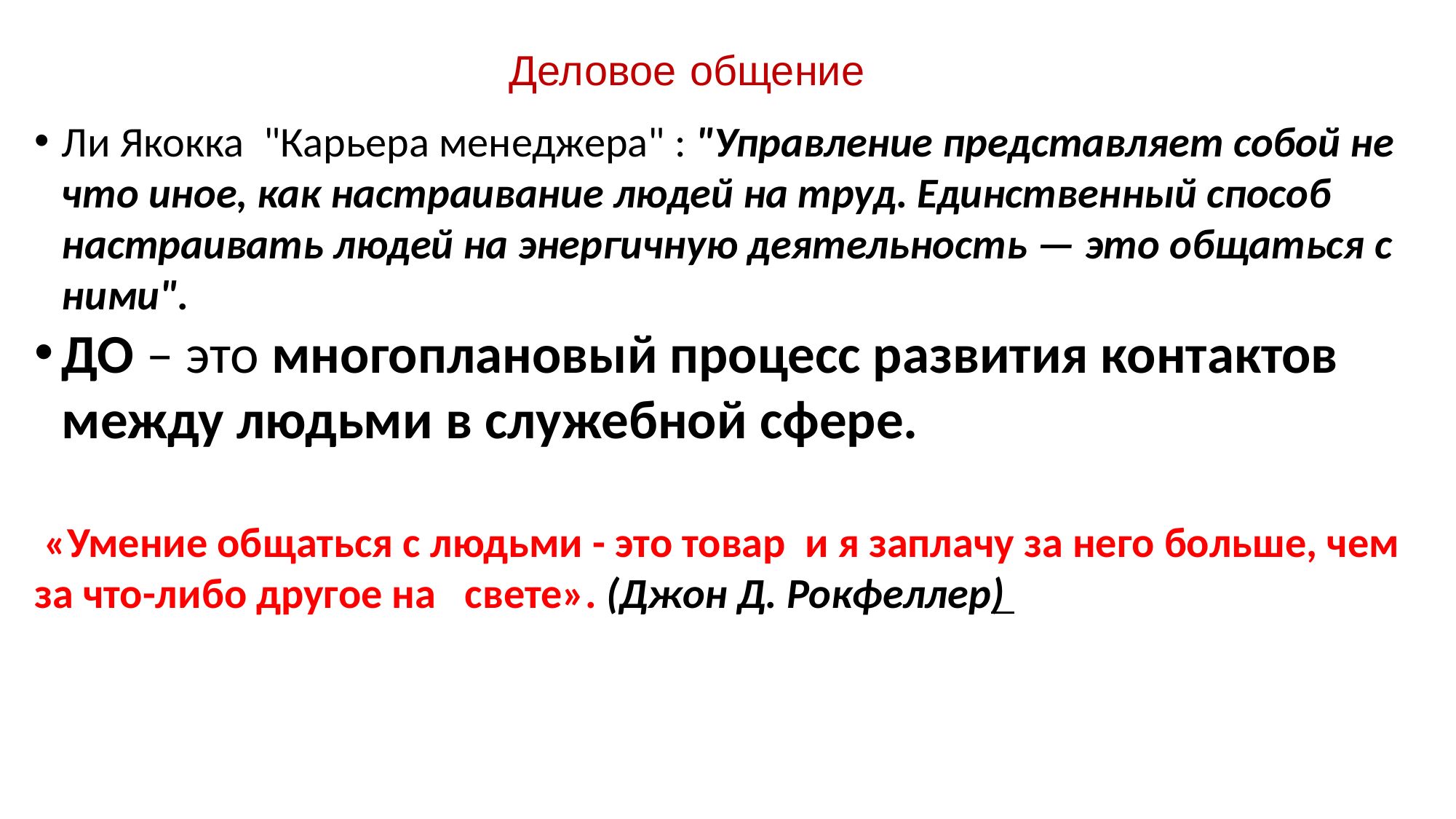

# Деловое общение
Ли Якокка  "Карьера менеджера" : "Управление представляет собой не что иное, как настраивание людей на труд. Единственный способ настраивать людей на энергичную деятельность — это общаться с ними".
ДО – это многоплановый процесс развития контактов между людьми в служебной сфере.

 «Умение общаться с людьми - это товар  и я заплачу за него больше, чем за что-либо другое на   свете». (Джон Д. Рокфеллер)